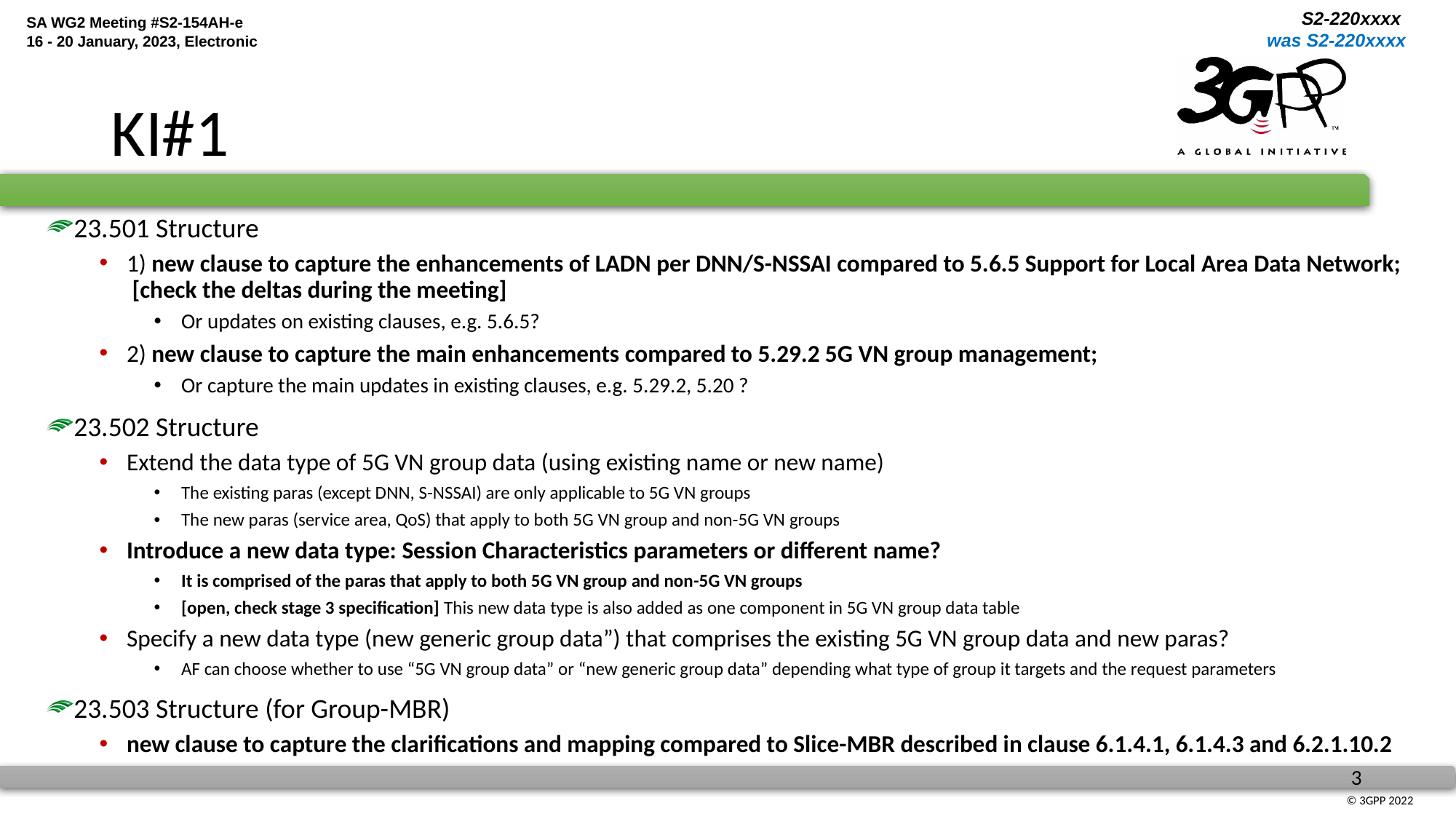

# KI#1
23.501 Structure
1) new clause to capture the enhancements of LADN per DNN/S-NSSAI compared to 5.6.5 Support for Local Area Data Network;  [check the deltas during the meeting]
Or updates on existing clauses, e.g. 5.6.5?
2) new clause to capture the main enhancements compared to 5.29.2 5G VN group management;
Or capture the main updates in existing clauses, e.g. 5.29.2, 5.20 ?
23.502 Structure
Extend the data type of 5G VN group data (using existing name or new name)
The existing paras (except DNN, S-NSSAI) are only applicable to 5G VN groups
The new paras (service area, QoS) that apply to both 5G VN group and non-5G VN groups
Introduce a new data type: Session Characteristics parameters or different name?
It is comprised of the paras that apply to both 5G VN group and non-5G VN groups
[open, check stage 3 specification] This new data type is also added as one component in 5G VN group data table
Specify a new data type (new generic group data”) that comprises the existing 5G VN group data and new paras?
AF can choose whether to use “5G VN group data” or “new generic group data” depending what type of group it targets and the request parameters
23.503 Structure (for Group-MBR)
new clause to capture the clarifications and mapping compared to Slice-MBR described in clause 6.1.4.1, 6.1.4.3 and 6.2.1.10.2